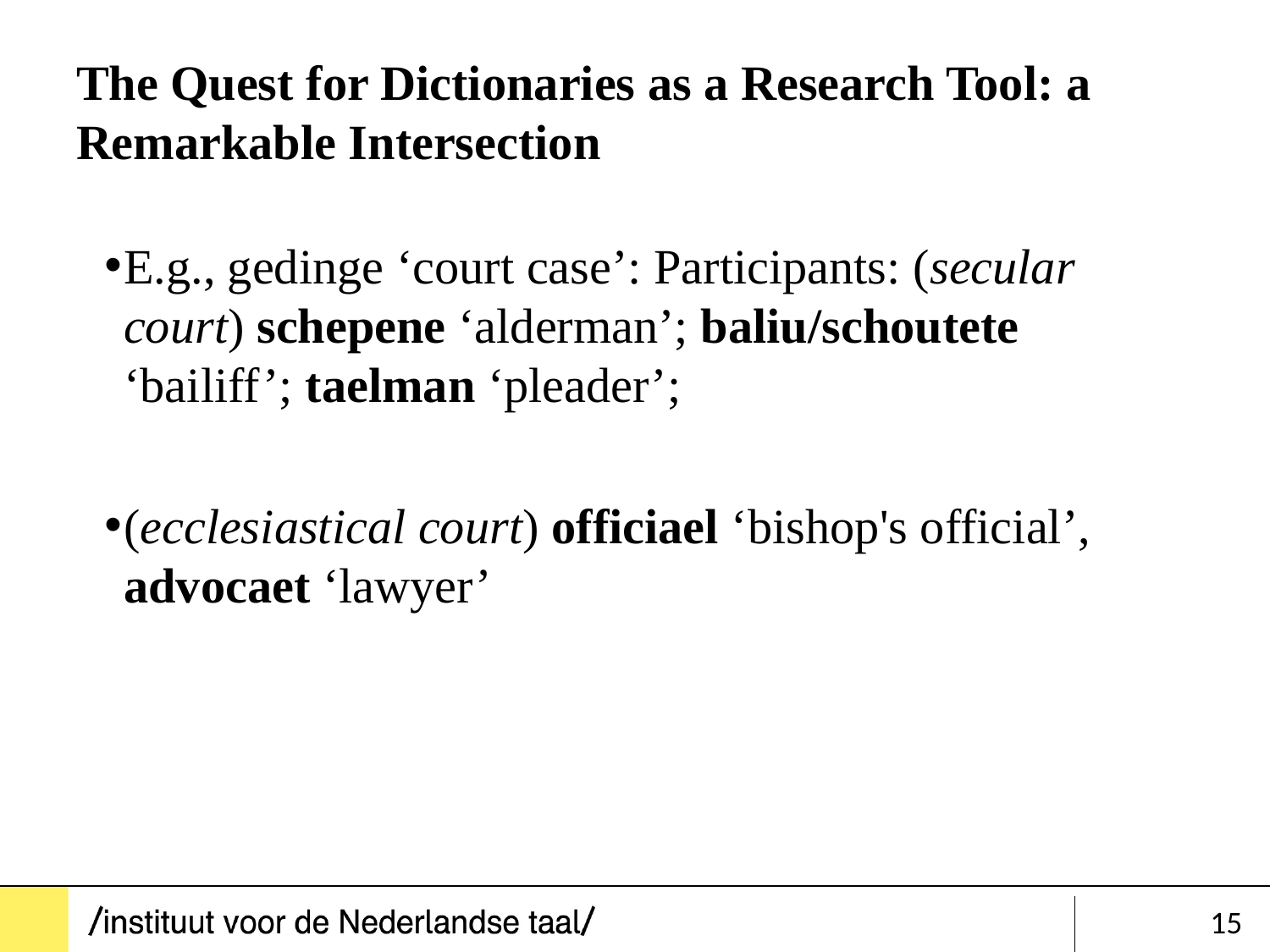

# The Quest for Dictionaries as a Research Tool: a Remarkable Intersection
E.g., gedinge ‘court case’: Participants: (secular court) schepene ‘alderman’; baliu/schoutete ‘bailiff’; taelman ‘pleader’;

(ecclesiastical court) officiael ‘bishop's official’, advocaet ‘lawyer’
15